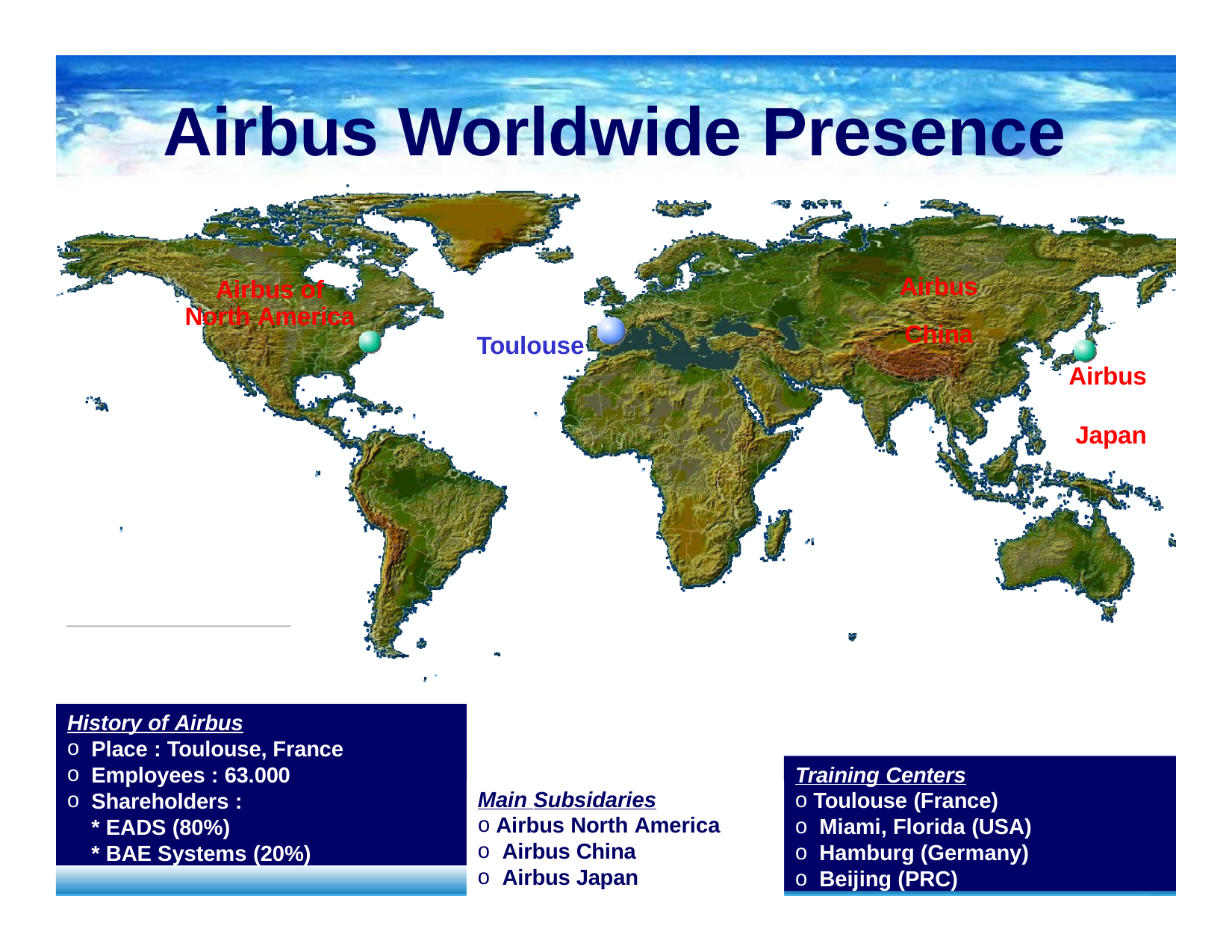

# Airbus Worldwide Presence

Airbus of  North America
Airbus  China

Toulouse
Airbus  Japan

subsidiaries

History of Airbus
Place : Toulouse, France
Employees : 63.000
Shareholders :
* EADS (80%)
* BAE Systems (20%)
Training Centers
Toulouse (France)
Miami, Florida (USA)
Hamburg (Germany)
Beijing (PRC)

Main Subsidaries
Airbus North America
Airbus China
Airbus Japan